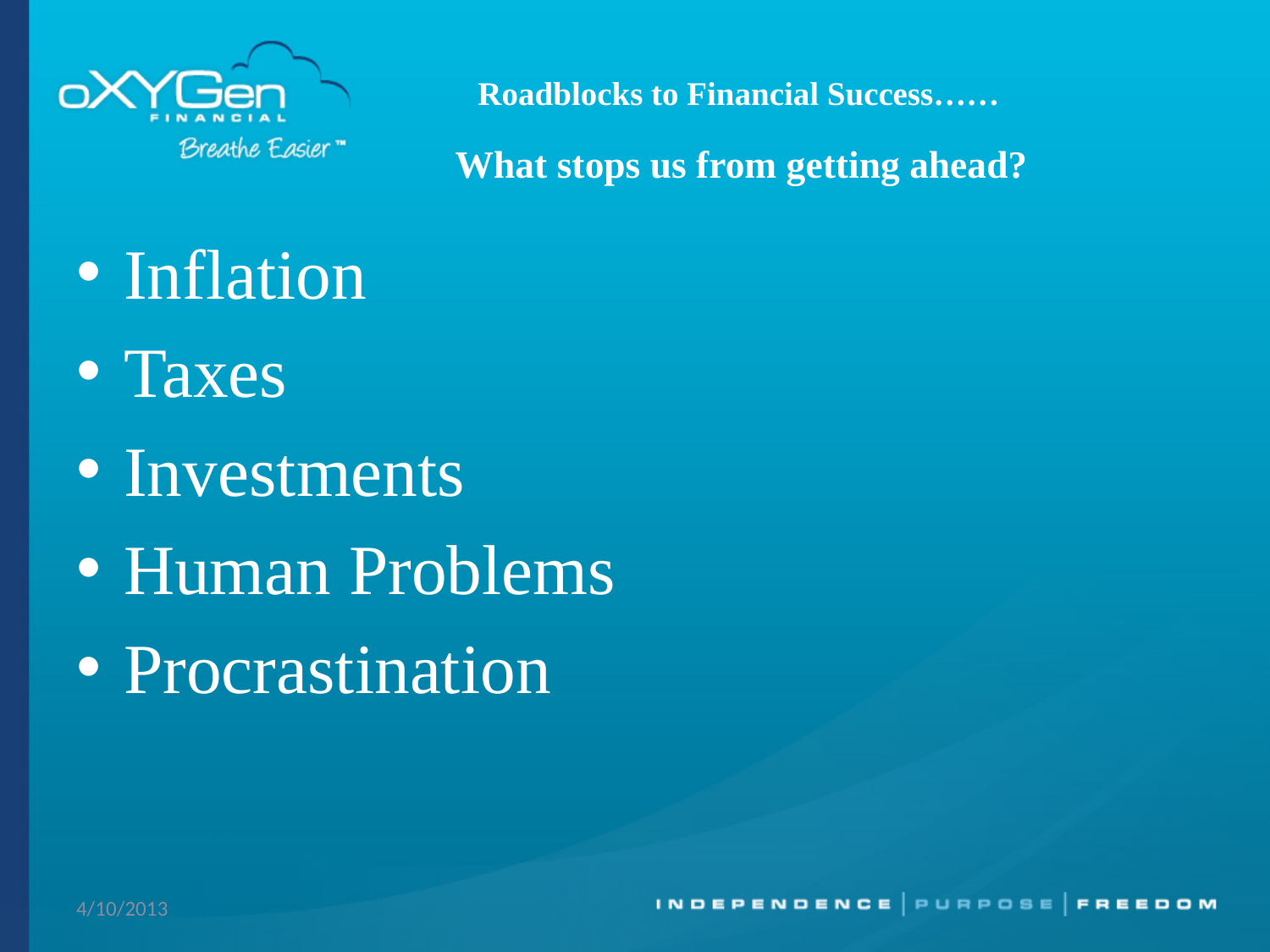

# Roadblocks to Financial Success…… What stops us from getting ahead?
Inflation
Taxes
Investments
Human Problems
Procrastination
4/10/2013